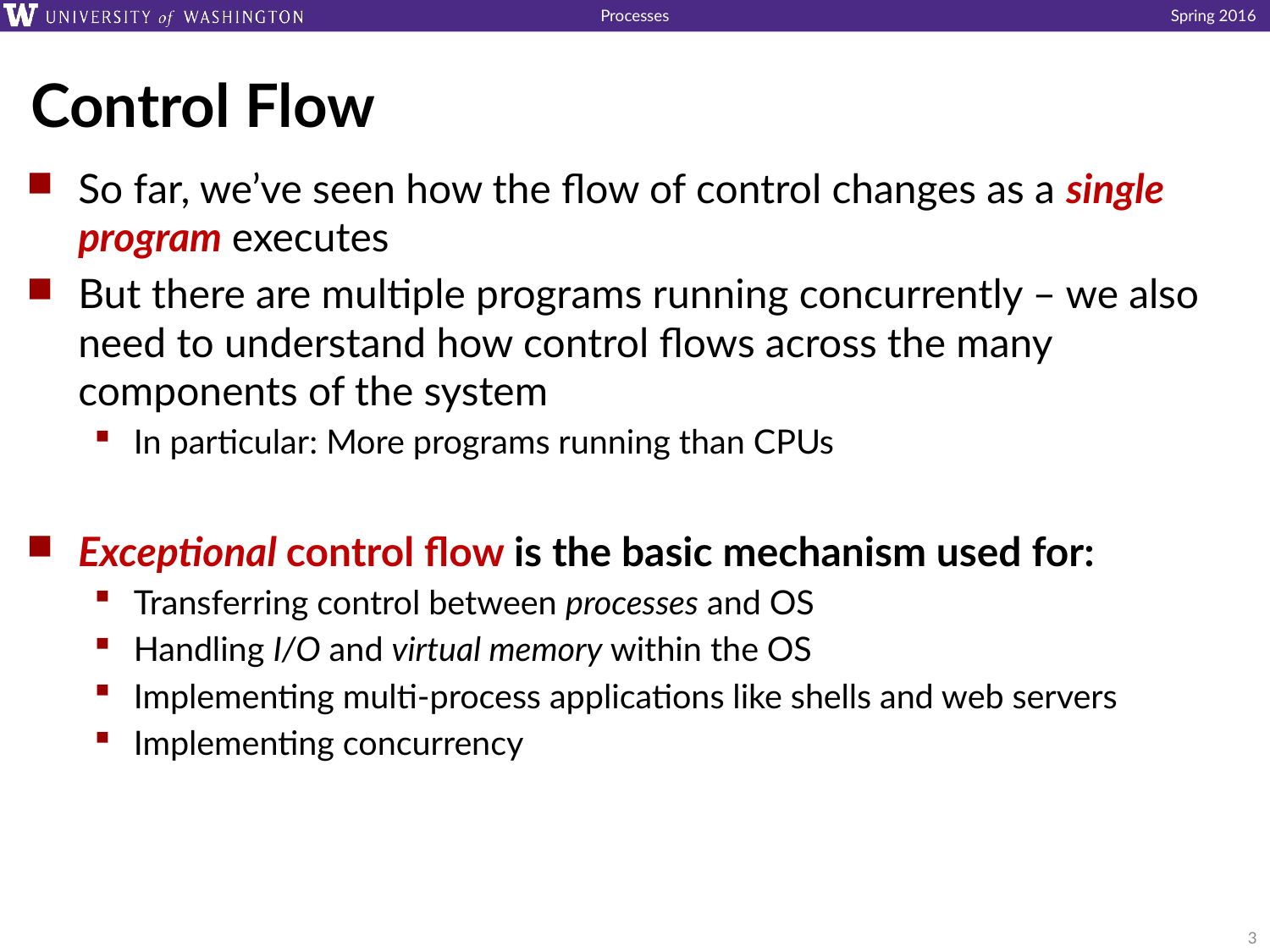

# Control Flow
So far, we’ve seen how the flow of control changes as a single program executes
But there are multiple programs running concurrently – we also need to understand how control flows across the many components of the system
In particular: More programs running than CPUs

Exceptional control flow is the basic mechanism used for:
Transferring control between processes and OS
Handling I/O and virtual memory within the OS
Implementing multi-process applications like shells and web servers
Implementing concurrency

3